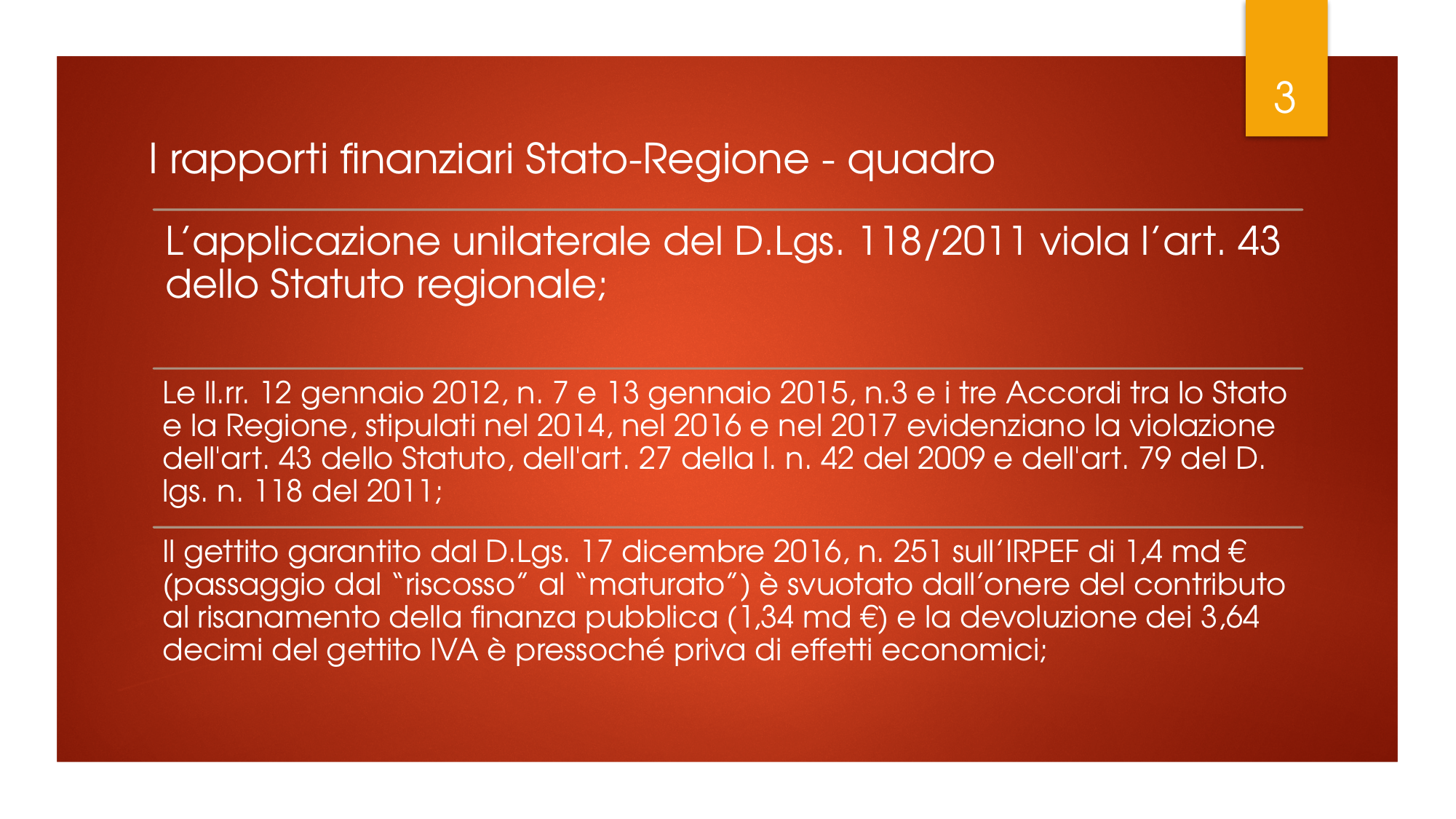

3
# I rapporti finanziari Stato-Regione - quadro
L’applicazione unilaterale del D.Lgs. 118/2011 viola l’art. 43 dello Statuto regionale;
Le ll.rr. 12 gennaio 2012, n. 7 e 13 gennaio 2015, n.3 e i tre Accordi tra lo Stato e la Regione, stipulati nel 2014, nel 2016 e nel 2017 evidenziano la violazione dell'art. 43 dello Statuto, dell'art. 27 della l. n. 42 del 2009 e dell'art. 79 del D. lgs. n. 118 del 2011;
Il gettito garantito dal D.Lgs. 17 dicembre 2016, n. 251 sull’IRPEF di 1,4 md € (passaggio dal “riscosso” al “maturato”) è svuotato dall’onere del contributo al risanamento della finanza pubblica (1,34 md €) e la devoluzione dei 3,64 decimi del gettito IVA è pressoché priva di effetti economici;